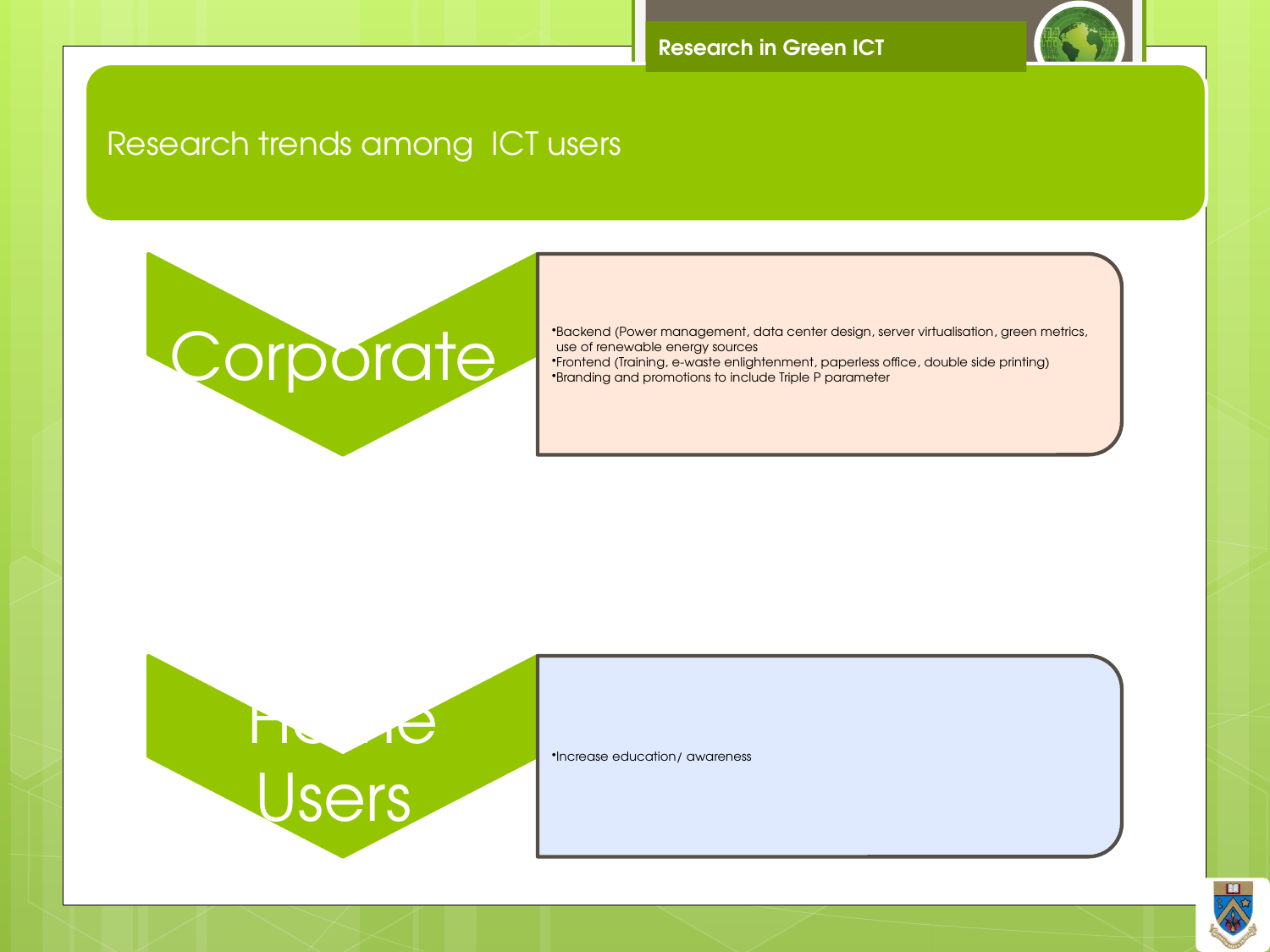

Research in Green ICT
Research trends among  ICT users
Corporate
Backend (Power management, data center design, server virtualisation, green metrics, use of renewable energy sources
Frontend (Training, e-waste enlightenment, paperless office, double side printing)
Branding and promotions to include Triple P parameter
Home Users
Increase education/ awareness